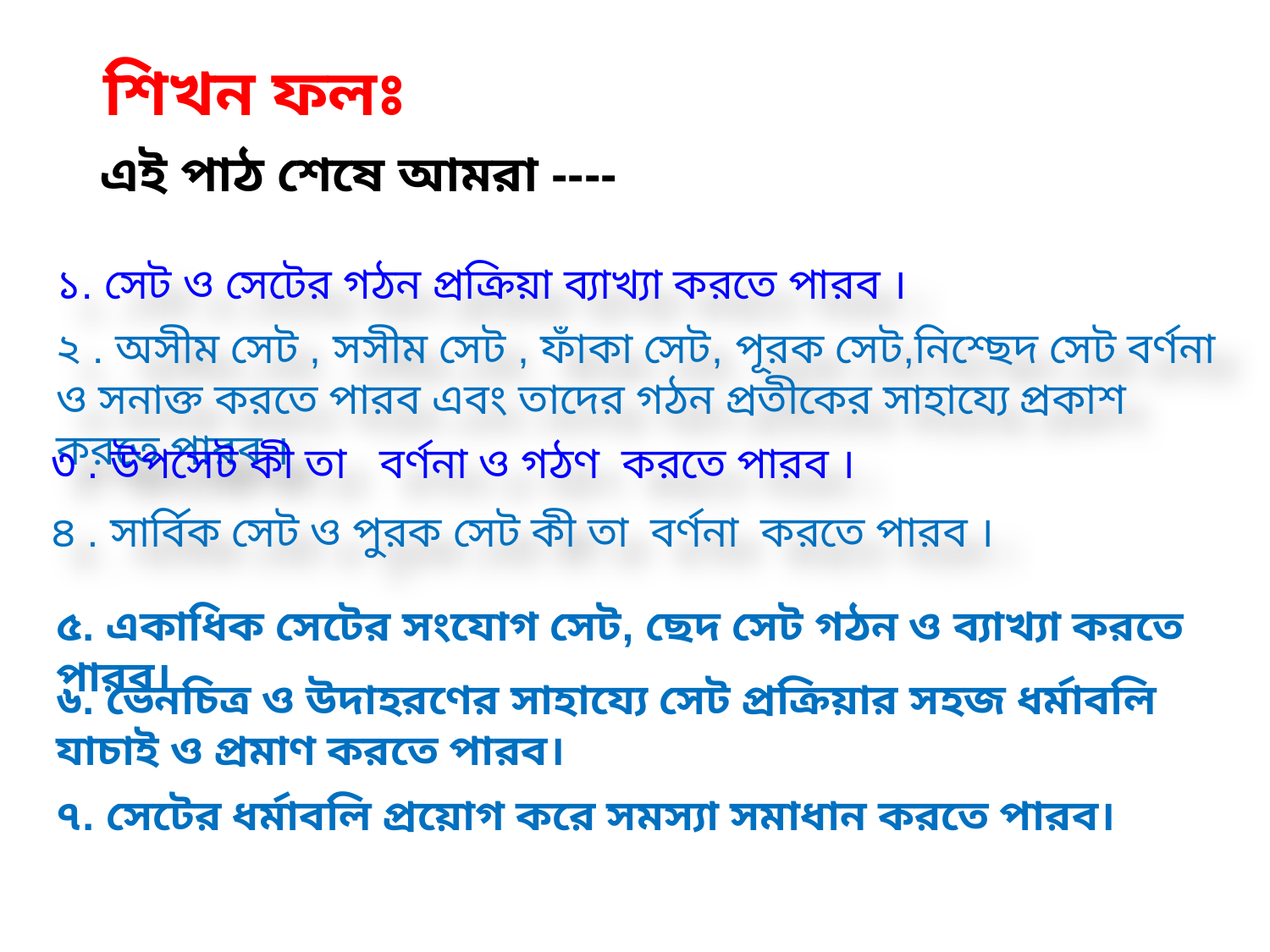

শিখন ফলঃ
 এই পাঠ শেষে আমরা ----
১. সেট ও সেটের গঠন প্রক্রিয়া ব্যাখ্যা করতে পারব ।
২ . অসীম সেট , সসীম সেট , ফাঁকা সেট, পূরক সেট,নিশ্ছেদ সেট বর্ণনা ও সনাক্ত করতে পারব এবং তাদের গঠন প্রতীকের সাহায্যে প্রকাশ করতে পারব ।
৩ . উপসেট কী তা   বর্ণনা ও গঠণ  করতে পারব ।
৪ . সার্বিক সেট ও পুরক সেট কী তা  বর্ণনা  করতে পারব ।
৫. একাধিক সেটের সংযোগ সেট, ছেদ সেট গঠন ও ব্যাখ্যা করতে পারব।
৬. ভেনচিত্র ও উদাহরণের সাহায্যে সেট প্রক্রিয়ার সহজ ধর্মাবলি যাচাই ও প্রমাণ করতে পারব।
৭. সেটের ধর্মাবলি প্রয়োগ করে সমস্যা সমাধান করতে পারব।